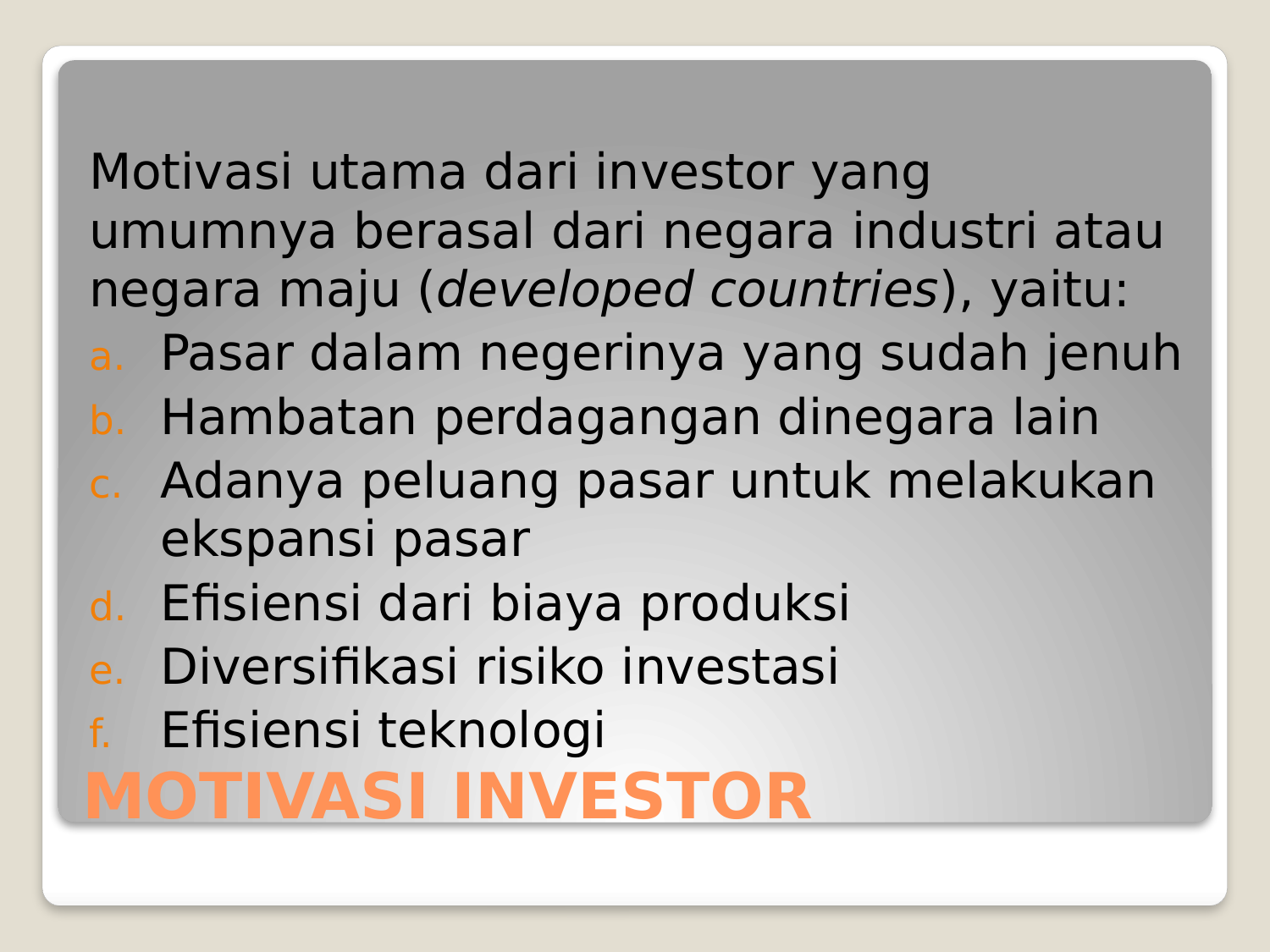

Motivasi utama dari investor yang umumnya berasal dari negara industri atau negara maju (developed countries), yaitu:
Pasar dalam negerinya yang sudah jenuh
Hambatan perdagangan dinegara lain
Adanya peluang pasar untuk melakukan ekspansi pasar
Efisiensi dari biaya produksi
Diversifikasi risiko investasi
Efisiensi teknologi
# MOTIVASI INVESTOR